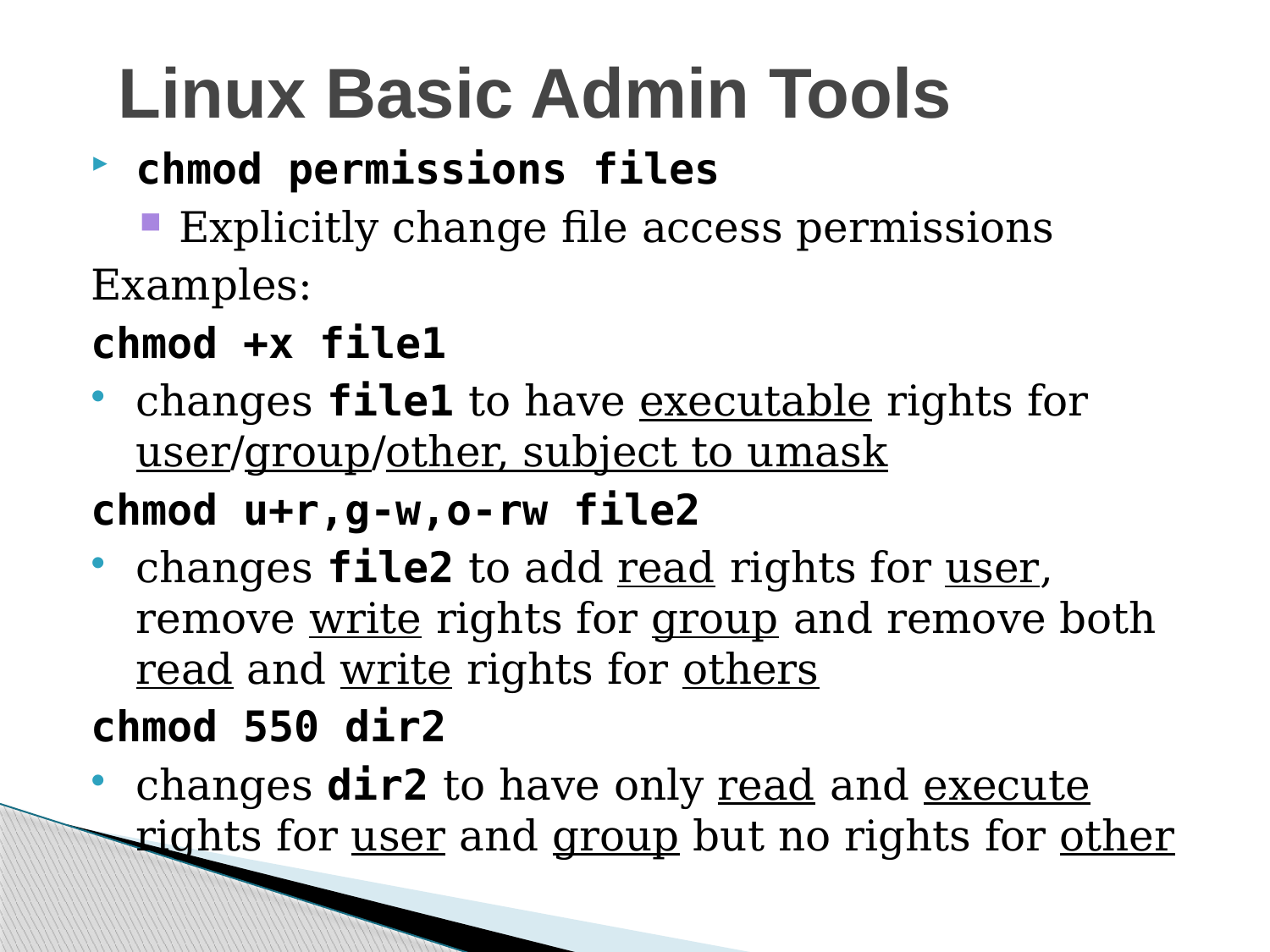

# Linux Basic Admin Tools
chmod permissions files
Explicitly change file access permissions
Examples:
chmod +x file1
changes file1 to have executable rights for user/group/other, subject to umask
chmod u+r,g-w,o-rw file2
changes file2 to add read rights for user, remove write rights for group and remove both read and write rights for others
chmod 550 dir2
changes dir2 to have only read and execute  rights for user and group but no rights for other